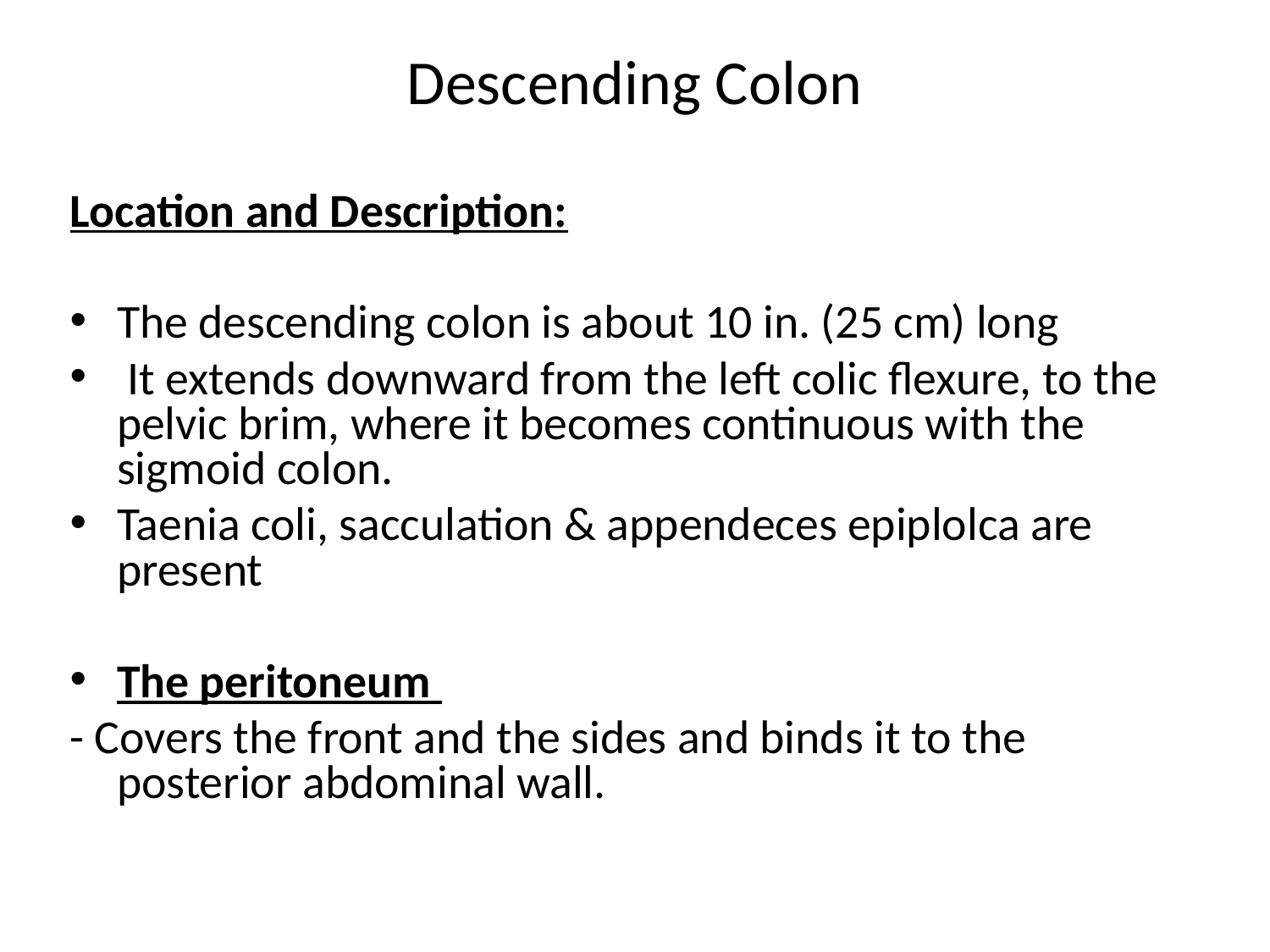

# Descending Colon
Location and Description:

The descending colon is about 10 in. (25 cm) long
 It extends downward from the left colic flexure, to the pelvic brim, where it becomes continuous with the sigmoid colon.
Taenia coli, sacculation & appendeces epiplolca are present

The peritoneum
- Covers the front and the sides and binds it to the posterior abdominal wall.